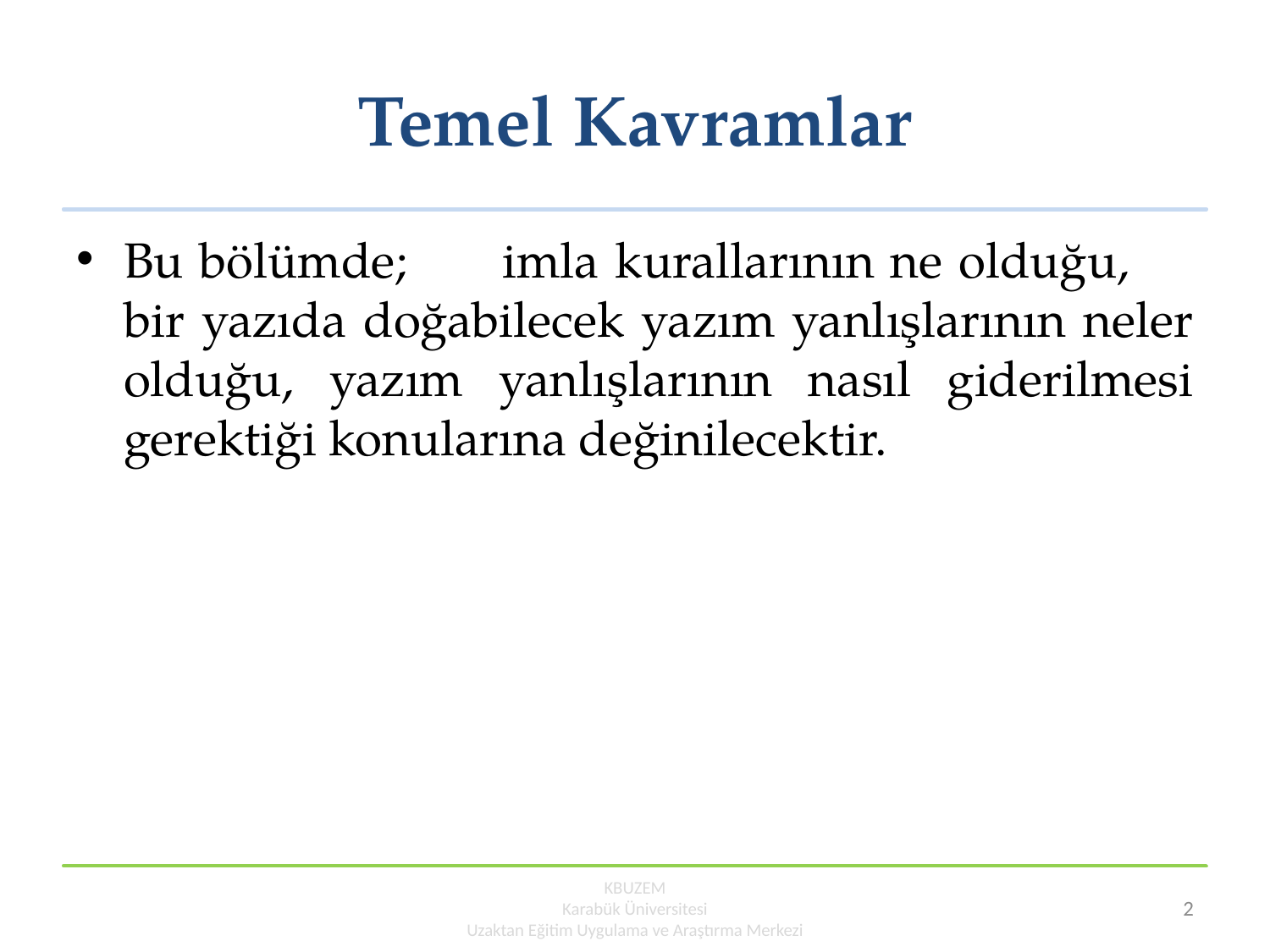

# Temel Kavramlar
Bu bölümde;      imla kurallarının ne olduğu,     bir yazıda doğabilecek yazım yanlışlarının neler olduğu, yazım yanlışlarının nasıl giderilmesi gerektiği konularına değinilecektir.

KBUZEM
Karabük Üniversitesi
Uzaktan Eğitim Uygulama ve Araştırma Merkezi
2